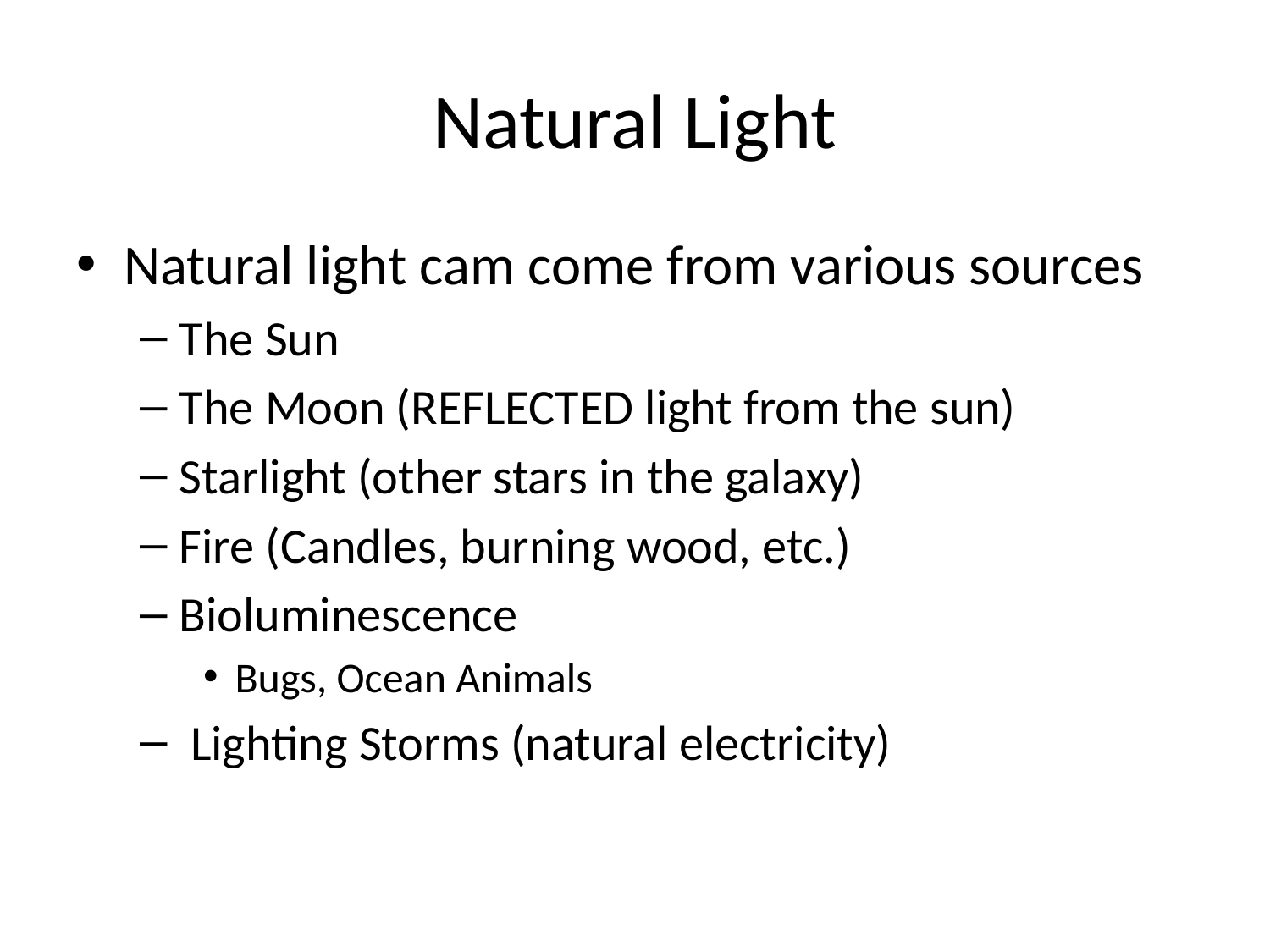

# Natural Light
Natural light cam come from various sources
The Sun
The Moon (REFLECTED light from the sun)
Starlight (other stars in the galaxy)
Fire (Candles, burning wood, etc.)
Bioluminescence
Bugs, Ocean Animals
 Lighting Storms (natural electricity)